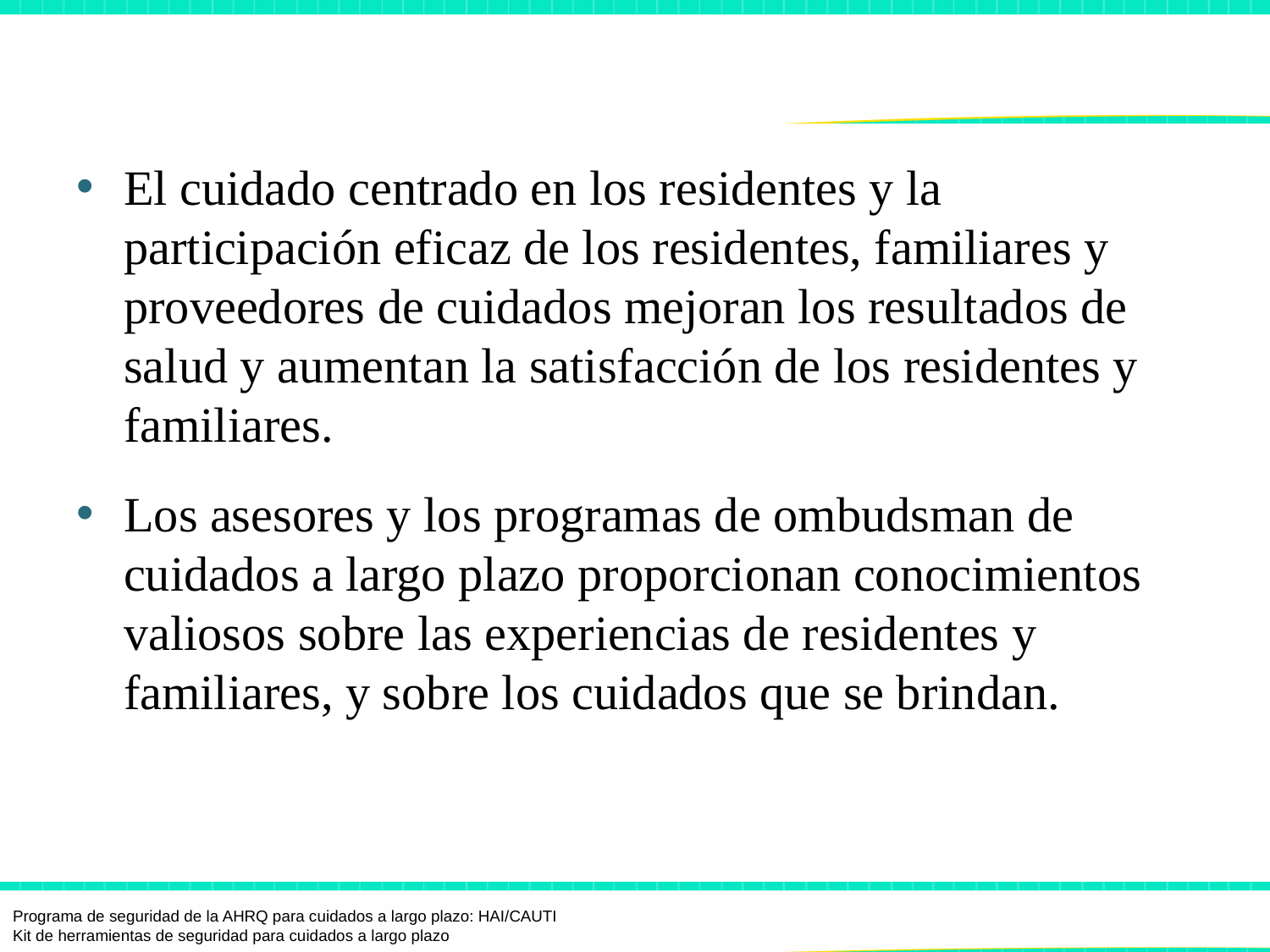

# Revisión de conceptos clave
El cuidado centrado en los residentes y la participación eficaz de los residentes, familiares y proveedores de cuidados mejoran los resultados de salud y aumentan la satisfacción de los residentes y familiares.
Los asesores y los programas de ombudsman de cuidados a largo plazo proporcionan conocimientos valiosos sobre las experiencias de residentes y familiares, y sobre los cuidados que se brindan.

Programa de seguridad de la AHRQ para cuidados a largo plazo: HAI/CAUTI
Kit de herramientas de seguridad para cuidados a largo plazo